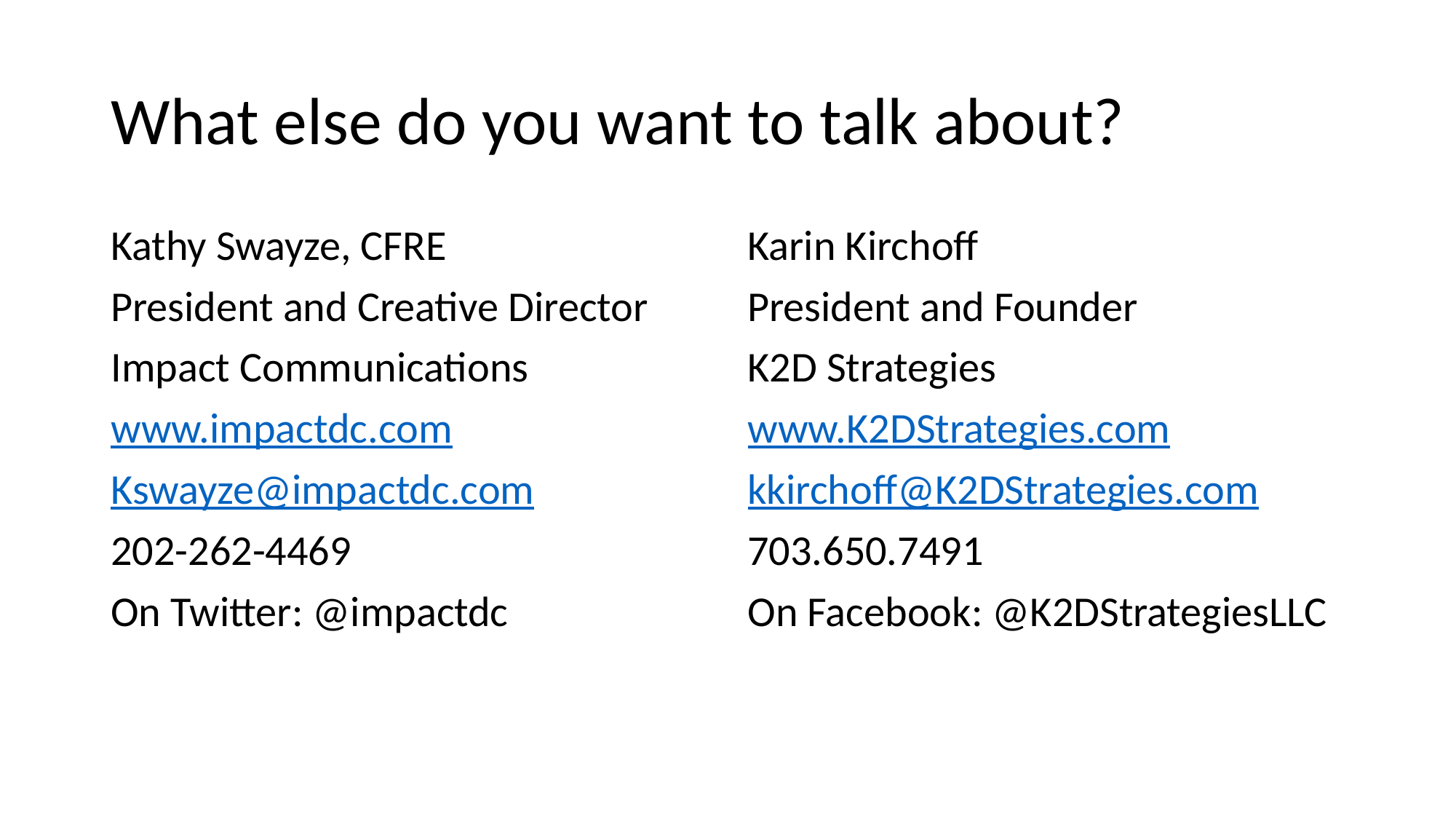

# What else do you want to talk about?
Kathy Swayze, CFRE
President and Creative Director
Impact Communications
www.impactdc.com
Kswayze@impactdc.com
202-262-4469
On Twitter: @impactdc
Karin Kirchoff
President and Founder
K2D Strategies
www.K2DStrategies.com
kkirchoff@K2DStrategies.com
703.650.7491
On Facebook: @K2DStrategiesLLC